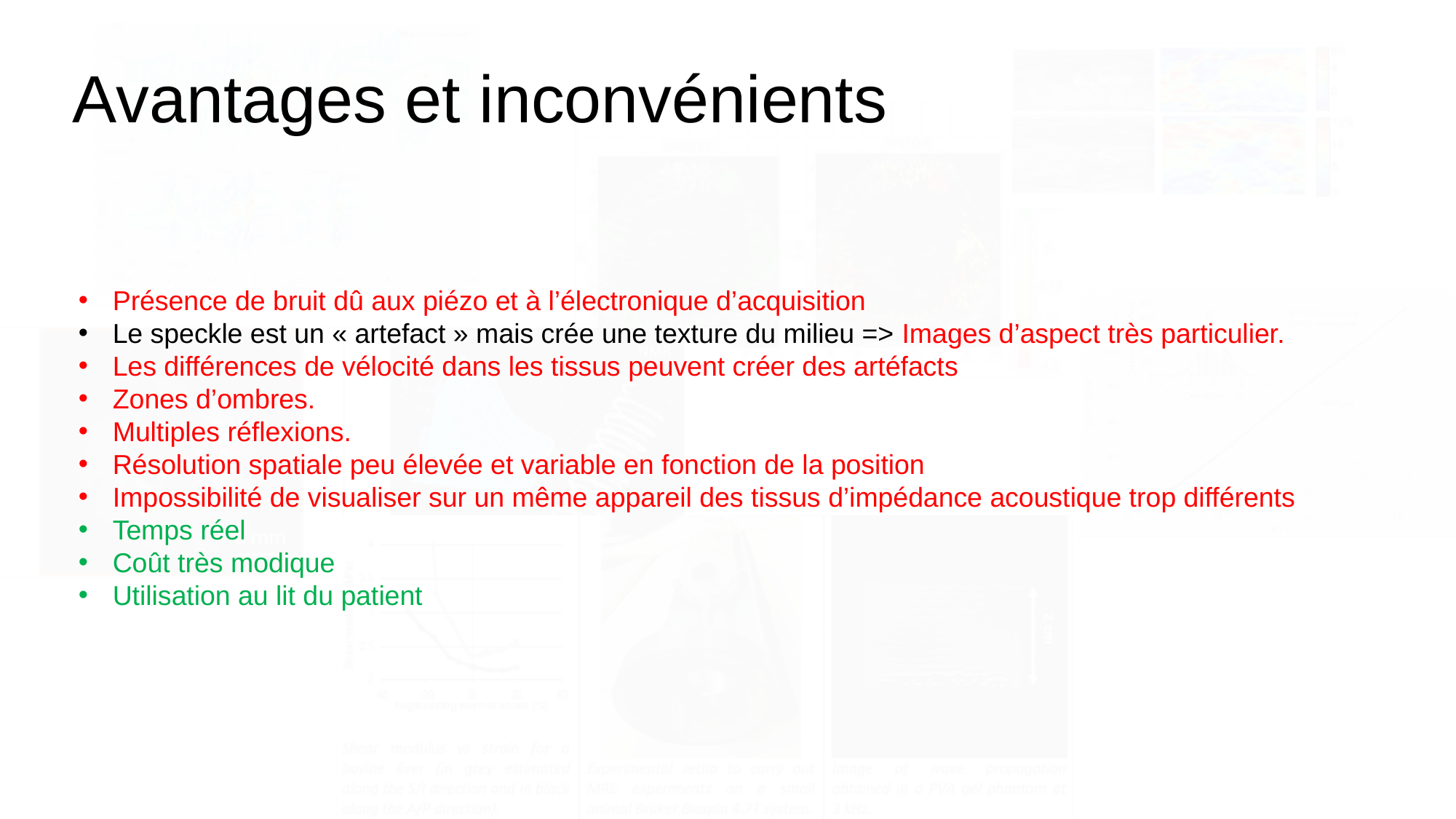

# Avantages et inconvénients
Présence de bruit dû aux piézo et à l’électronique d’acquisition
Le speckle est un « artefact » mais crée une texture du milieu => Images d’aspect très particulier.
Les différences de vélocité dans les tissus peuvent créer des artéfacts
Zones d’ombres.
Multiples réflexions.
Résolution spatiale peu élevée et variable en fonction de la position
Impossibilité de visualiser sur un même appareil des tissus d’impédance acoustique trop différents
Temps réel
Coût très modique
Utilisation au lit du patient